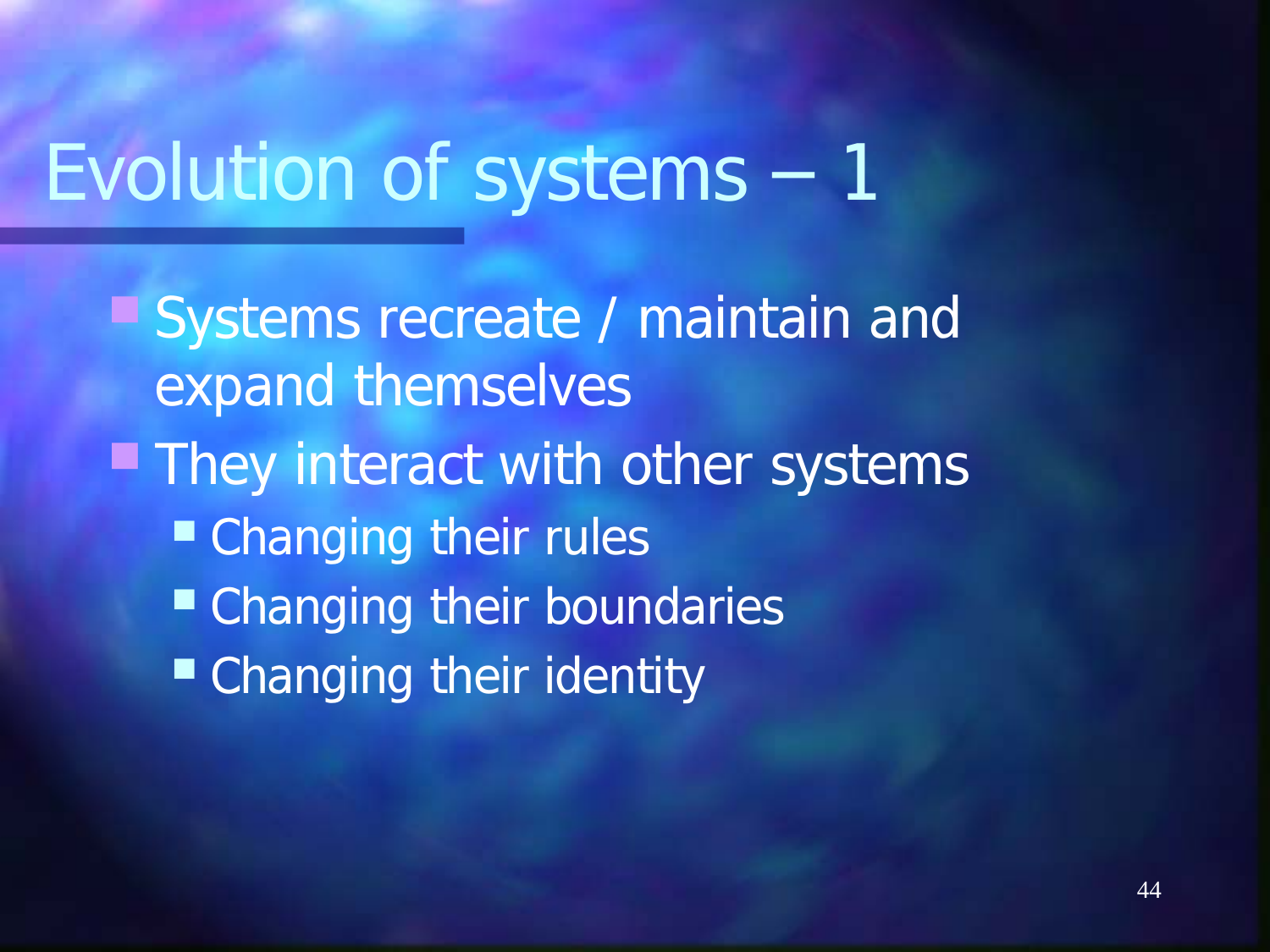

# Evolution of systems – 1
Systems recreate / maintain and expand themselves
They interact with other systems
Changing their rules
Changing their boundaries
Changing their identity
44